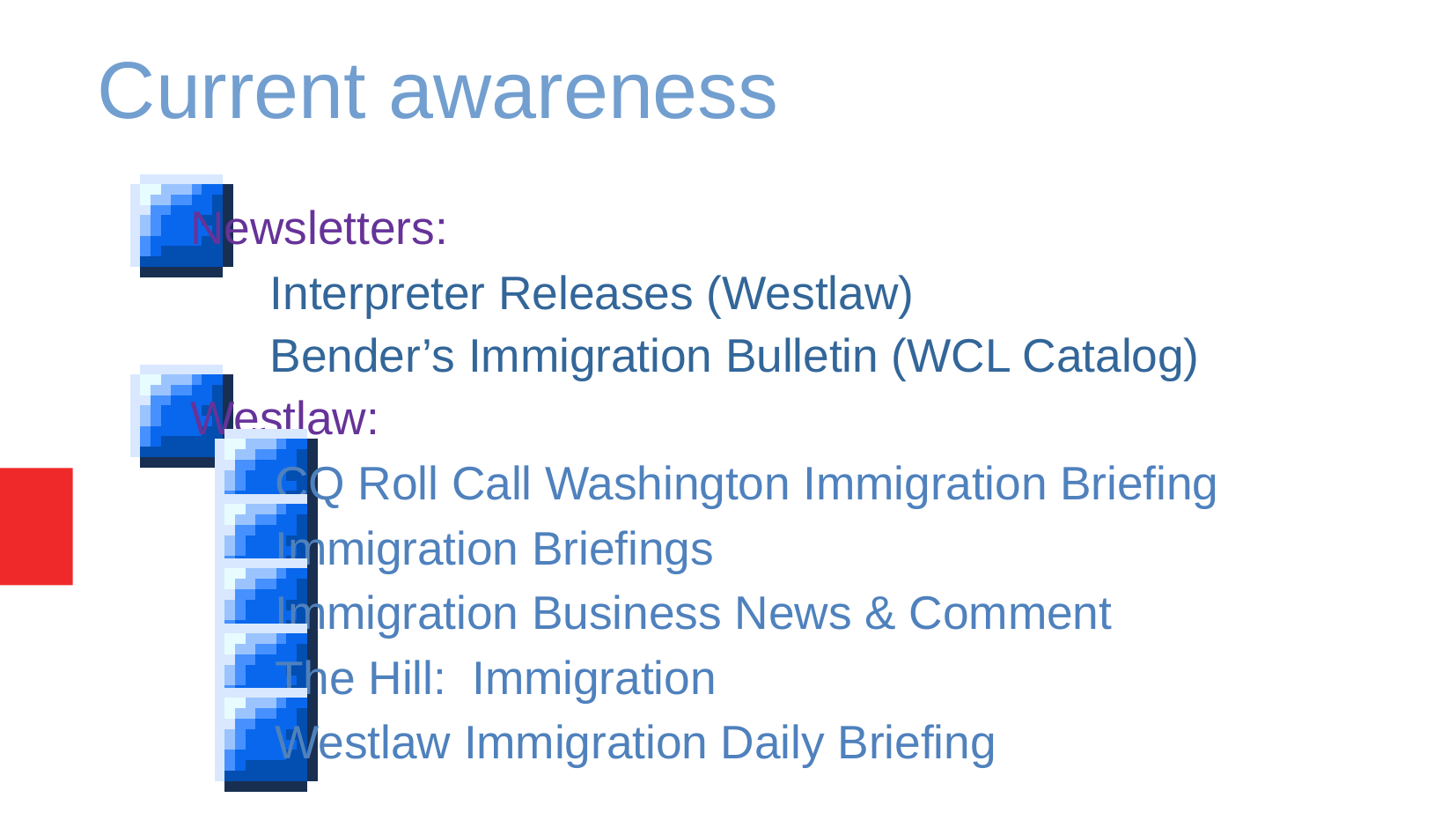

Current awareness
Newsletters:
Interpreter Releases (Westlaw)
Bender’s Immigration Bulletin (WCL Catalog)
Westlaw:
CQ Roll Call Washington Immigration Briefing
Immigration Briefings
Immigration Business News & Comment
The Hill:  Immigration
Westlaw Immigration Daily Briefing